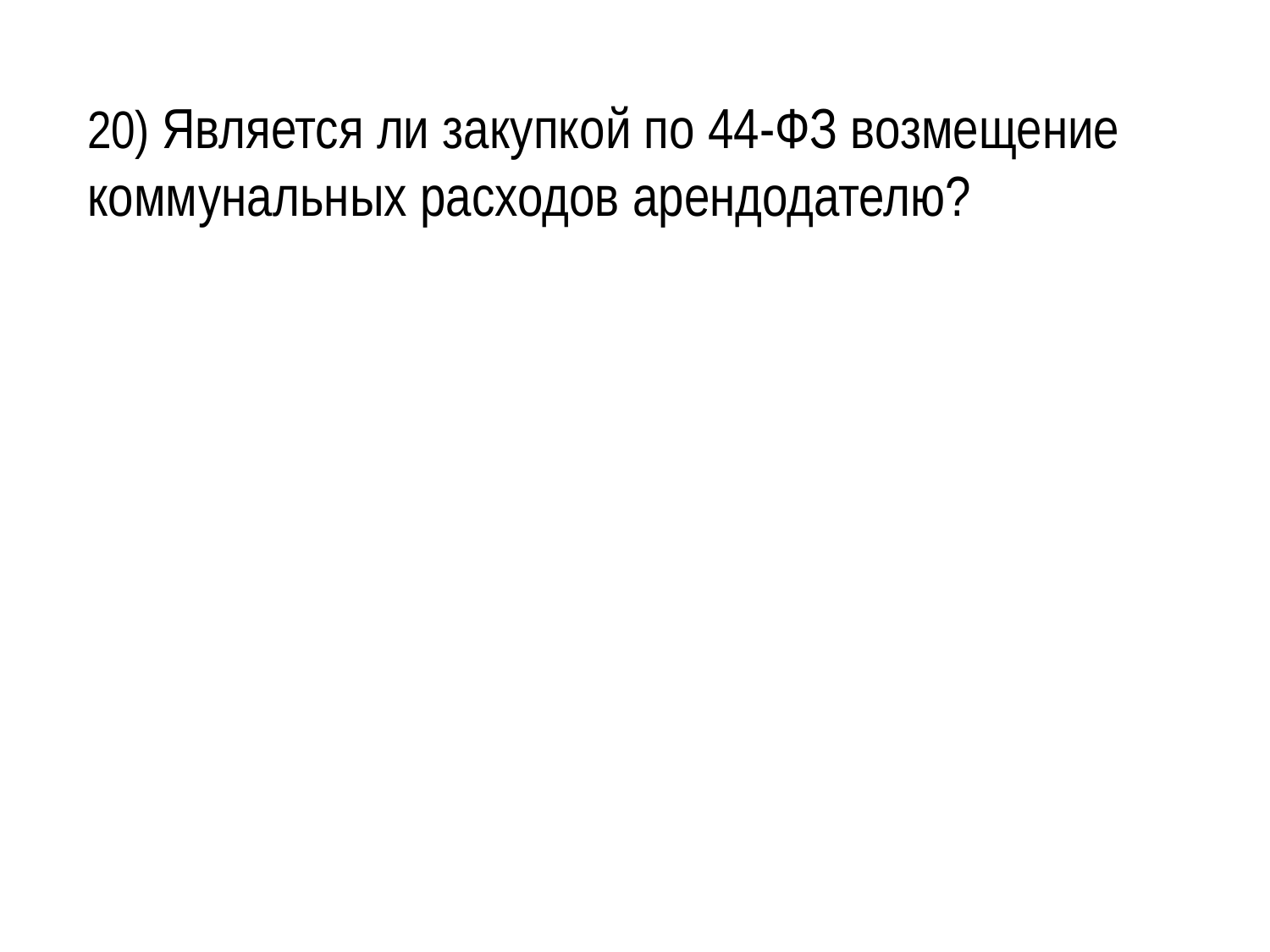

20) Является ли закупкой по 44-ФЗ возмещение коммунальных расходов арендодателю?